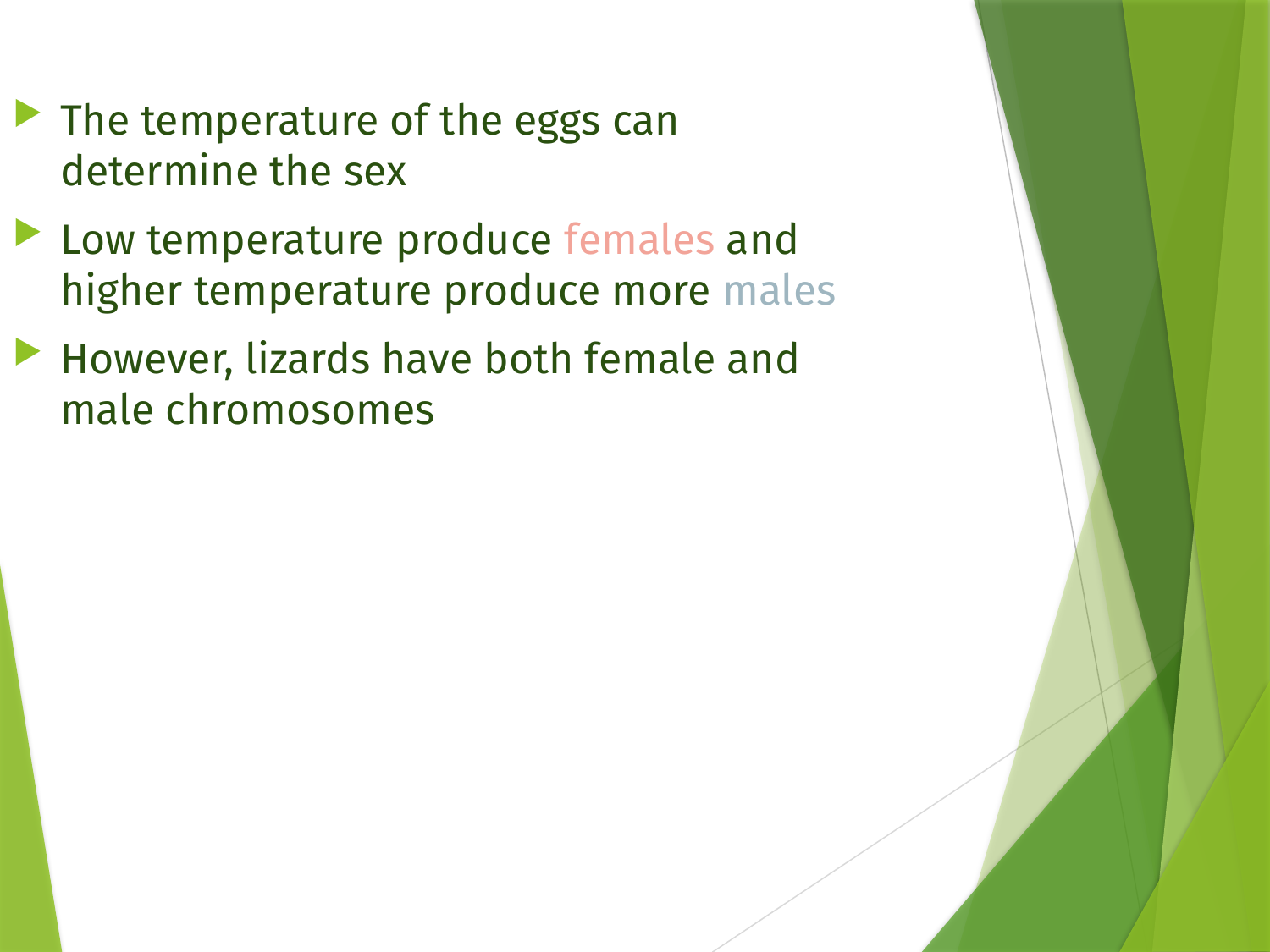

The temperature of the eggs can determine the sex
Low temperature produce females and higher temperature produce more males
However, lizards have both female and male chromosomes